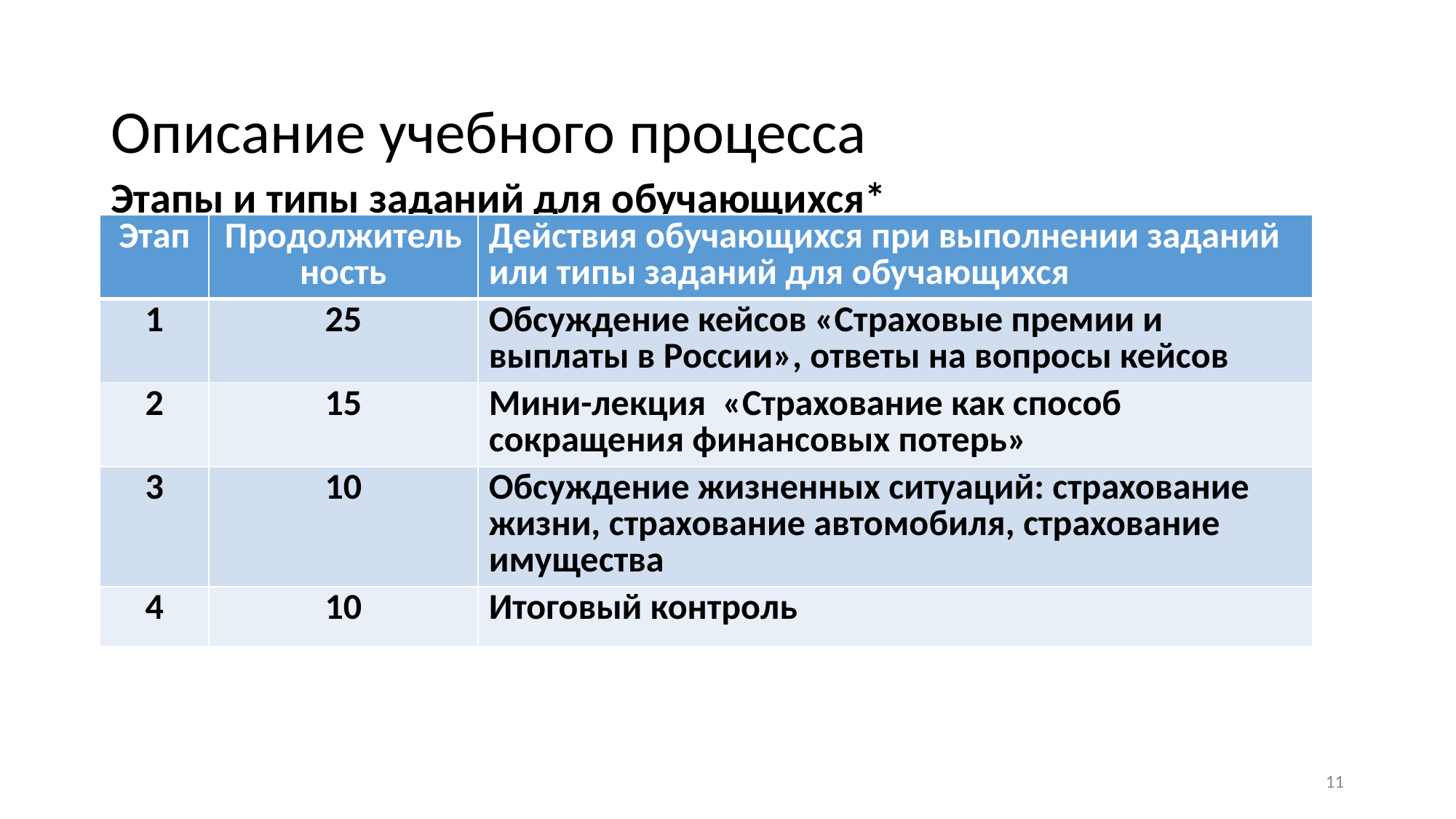

# Описание учебного процесса
Этапы и типы заданий для обучающихся*

*этап может включать одно или несколько типов заданий

| Этап | Продолжительность | Действия обучающихся при выполнении заданий или типы заданий для обучающихся |
| --- | --- | --- |
| 1 | 25 | Обсуждение кейсов «Страховые премии и выплаты в России», ответы на вопросы кейсов |
| 2 | 15 | Мини-лекция «Страхование как способ сокращения финансовых потерь» |
| 3 | 10 | Обсуждение жизненных ситуаций: страхование жизни, страхование автомобиля, страхование имущества |
| 4 | 10 | Итоговый контроль |
11